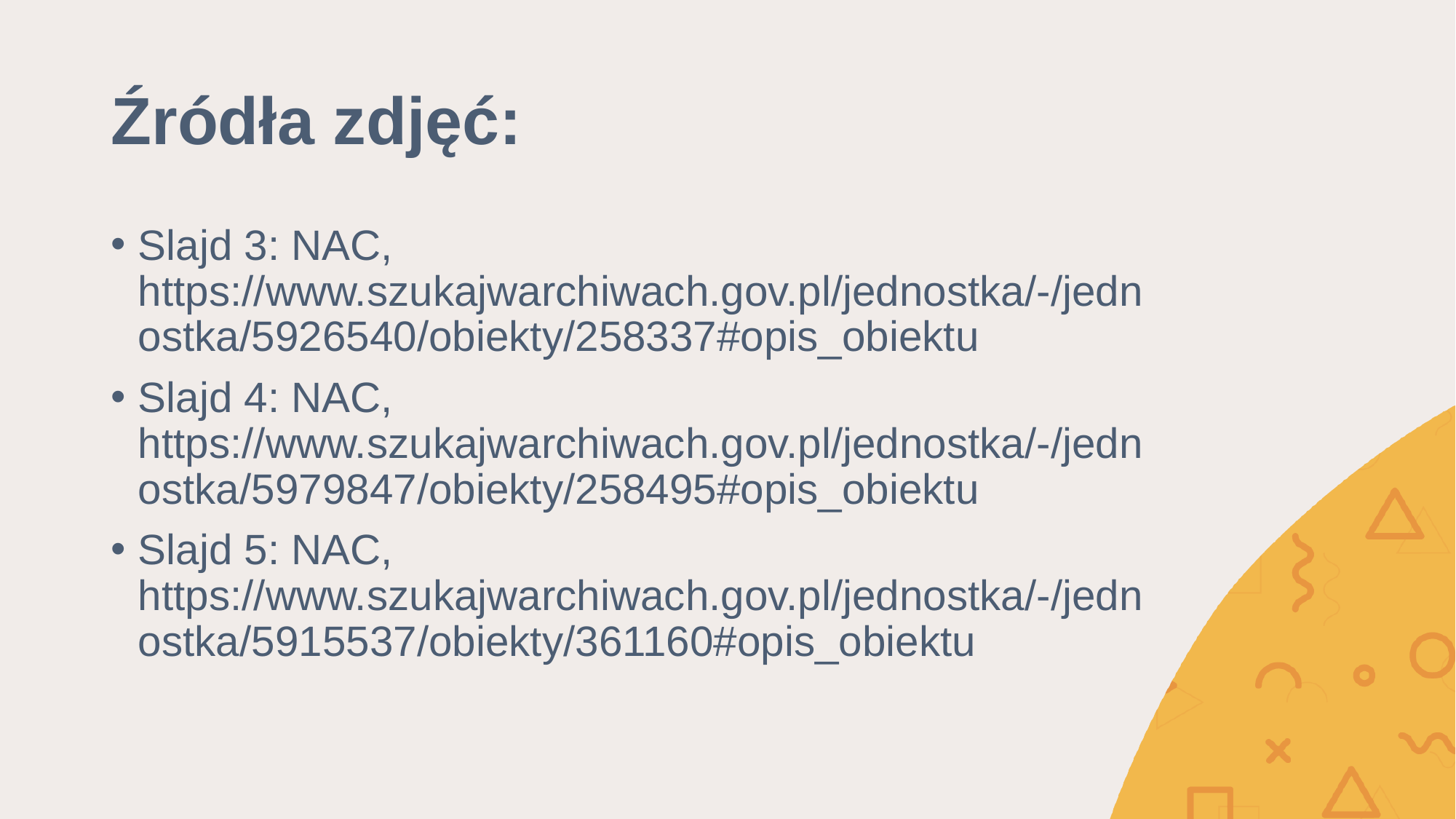

# Źródła zdjęć:
Slajd 3: NAC, https://www.szukajwarchiwach.gov.pl/jednostka/-/jednostka/5926540/obiekty/258337#opis_obiektu
Slajd 4: NAC, https://www.szukajwarchiwach.gov.pl/jednostka/-/jednostka/5979847/obiekty/258495#opis_obiektu
Slajd 5: NAC, https://www.szukajwarchiwach.gov.pl/jednostka/-/jednostka/5915537/obiekty/361160#opis_obiektu